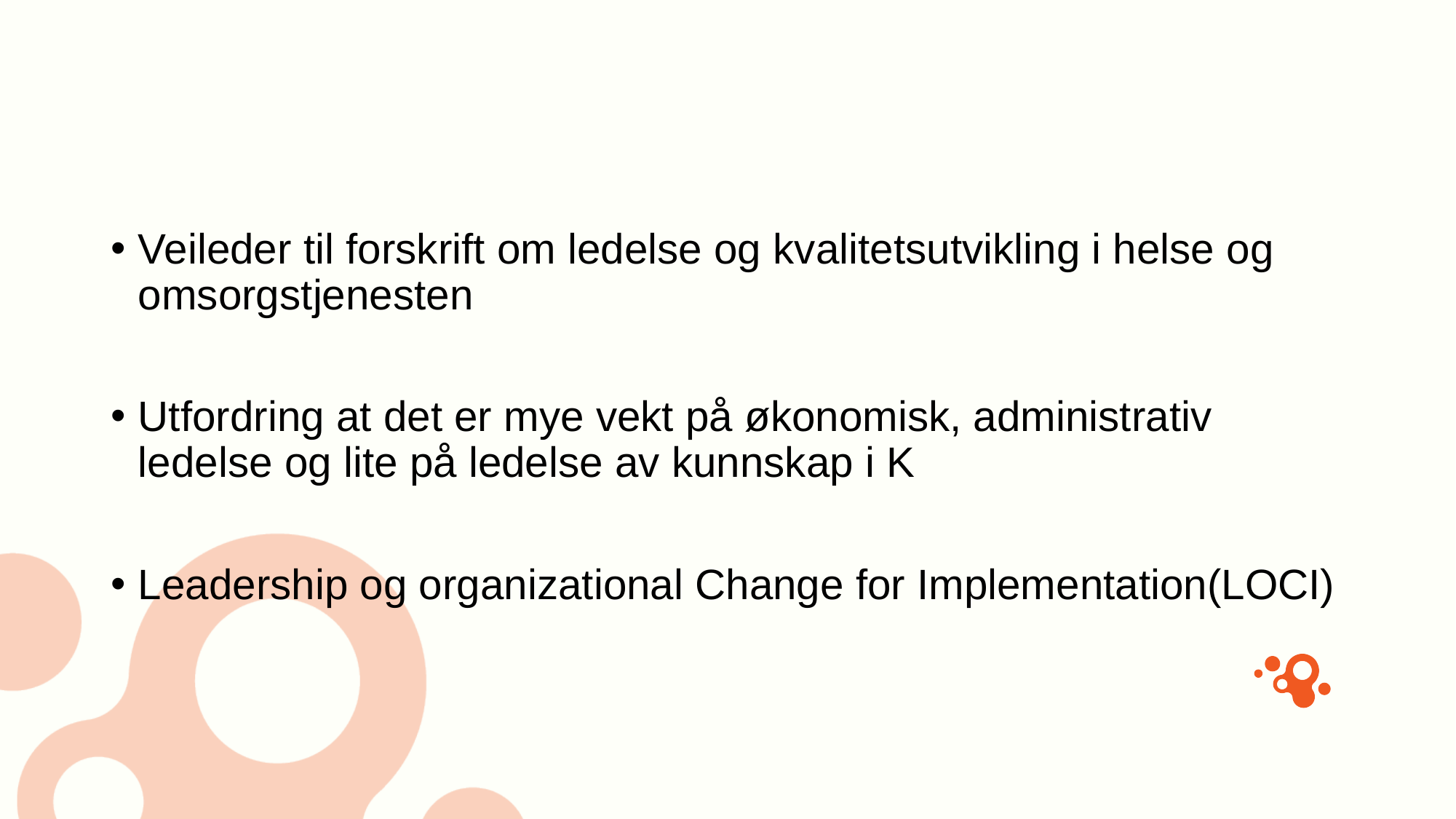

#
Veileder til forskrift om ledelse og kvalitetsutvikling i helse og omsorgstjenesten

Utfordring at det er mye vekt på økonomisk, administrativ ledelse og lite på ledelse av kunnskap i K

Leadership og organizational Change for Implementation(LOCI)